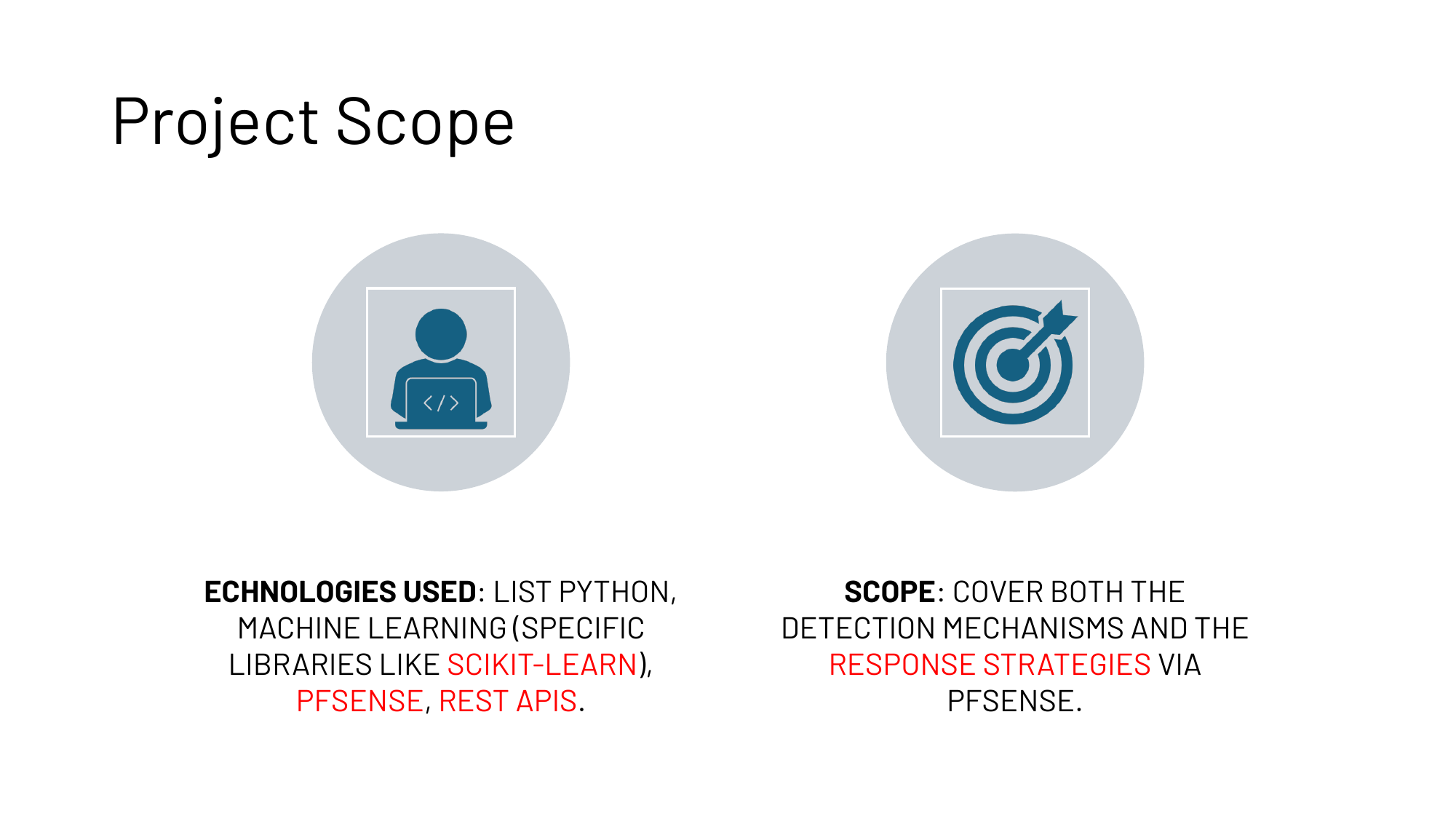

# Project Scope
echnologies Used: List Python, Machine Learning (specific libraries like scikit-learn), pfSense, REST APIs.
Scope: Cover both the detection mechanisms and the response strategies via pfSense.